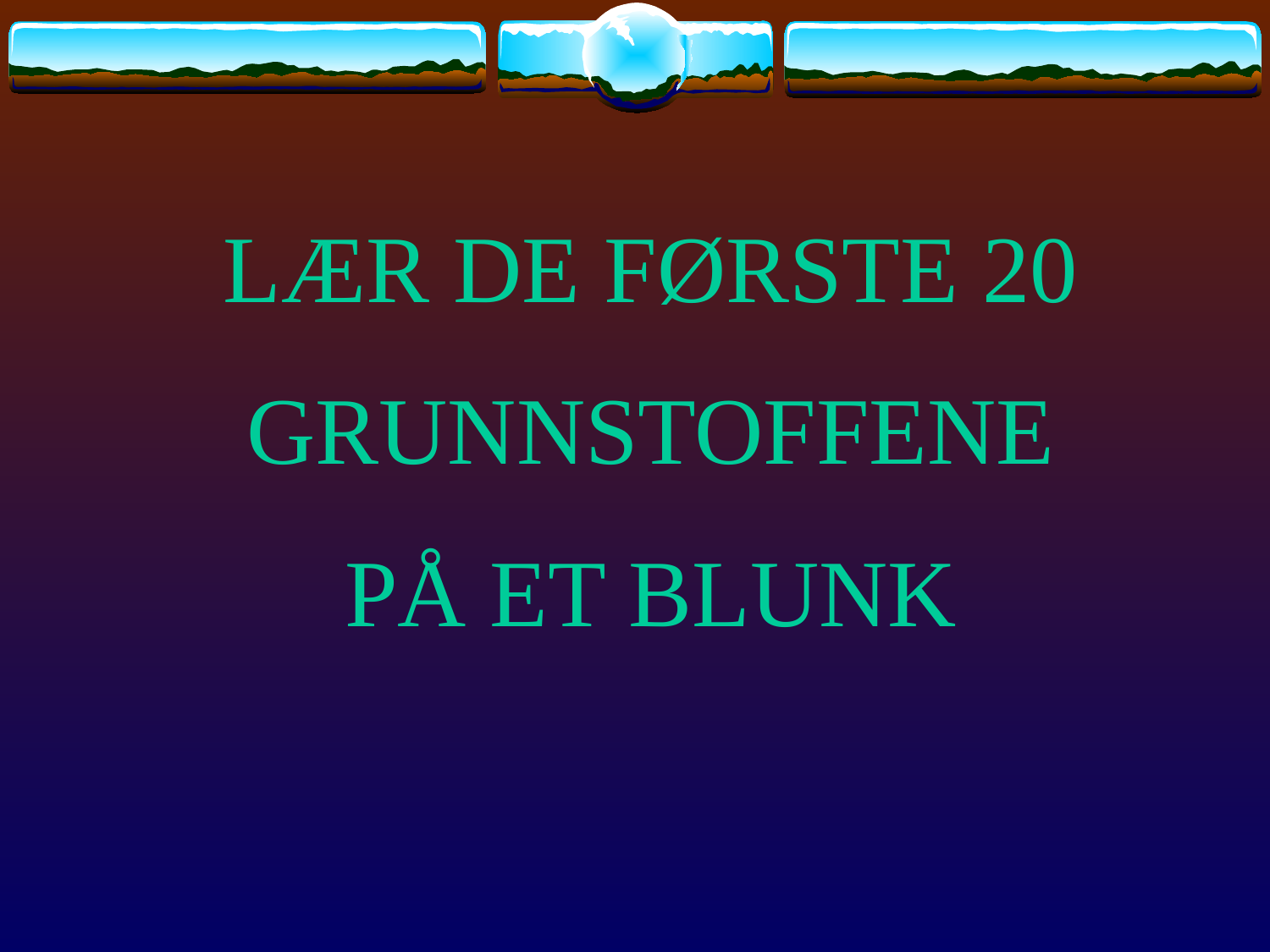

LÆR DE FØRSTE 20
GRUNNSTOFFENE
PÅ ET BLUNK